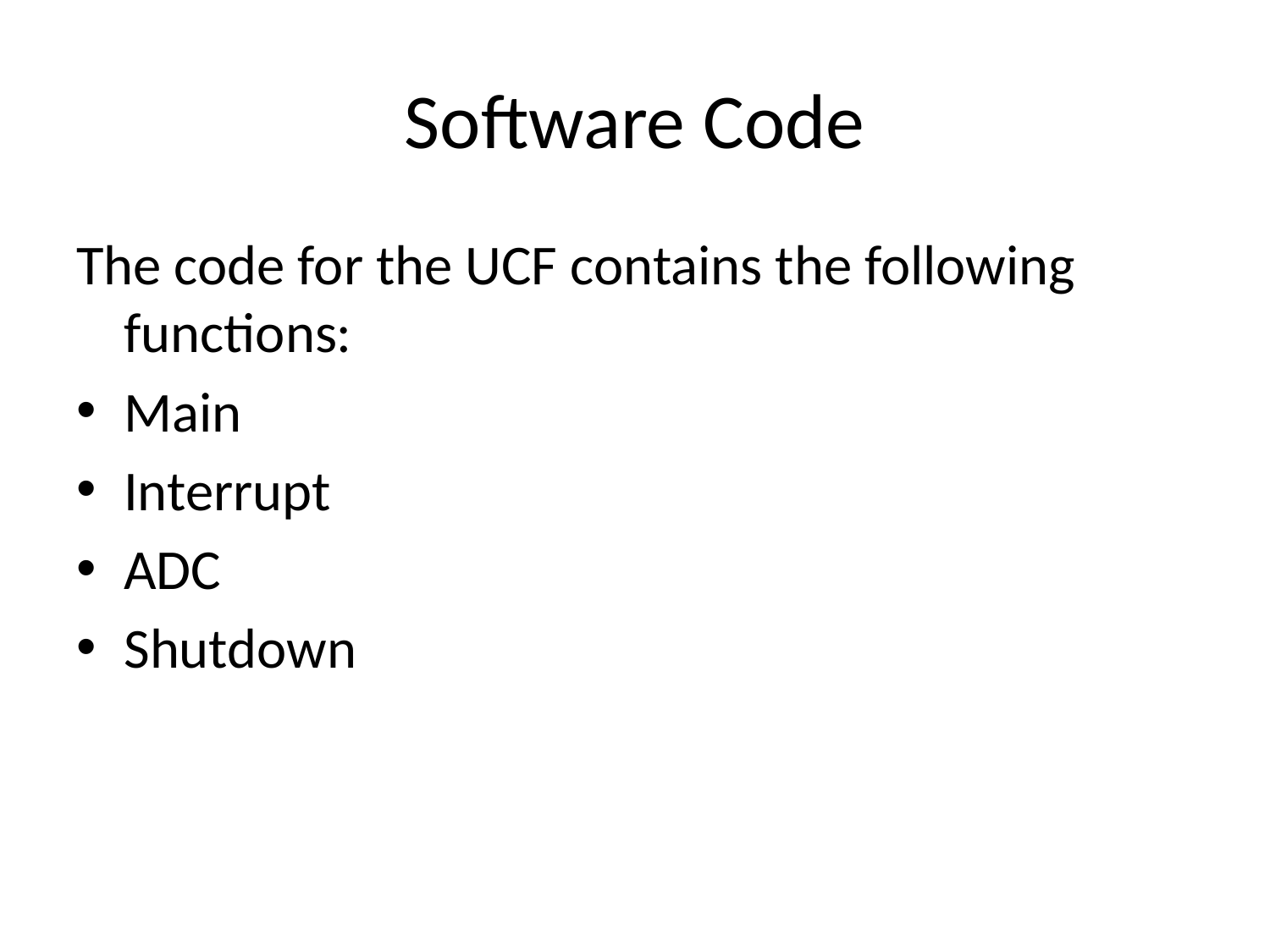

# Software Code
The code for the UCF contains the following functions:
Main
Interrupt
ADC
Shutdown